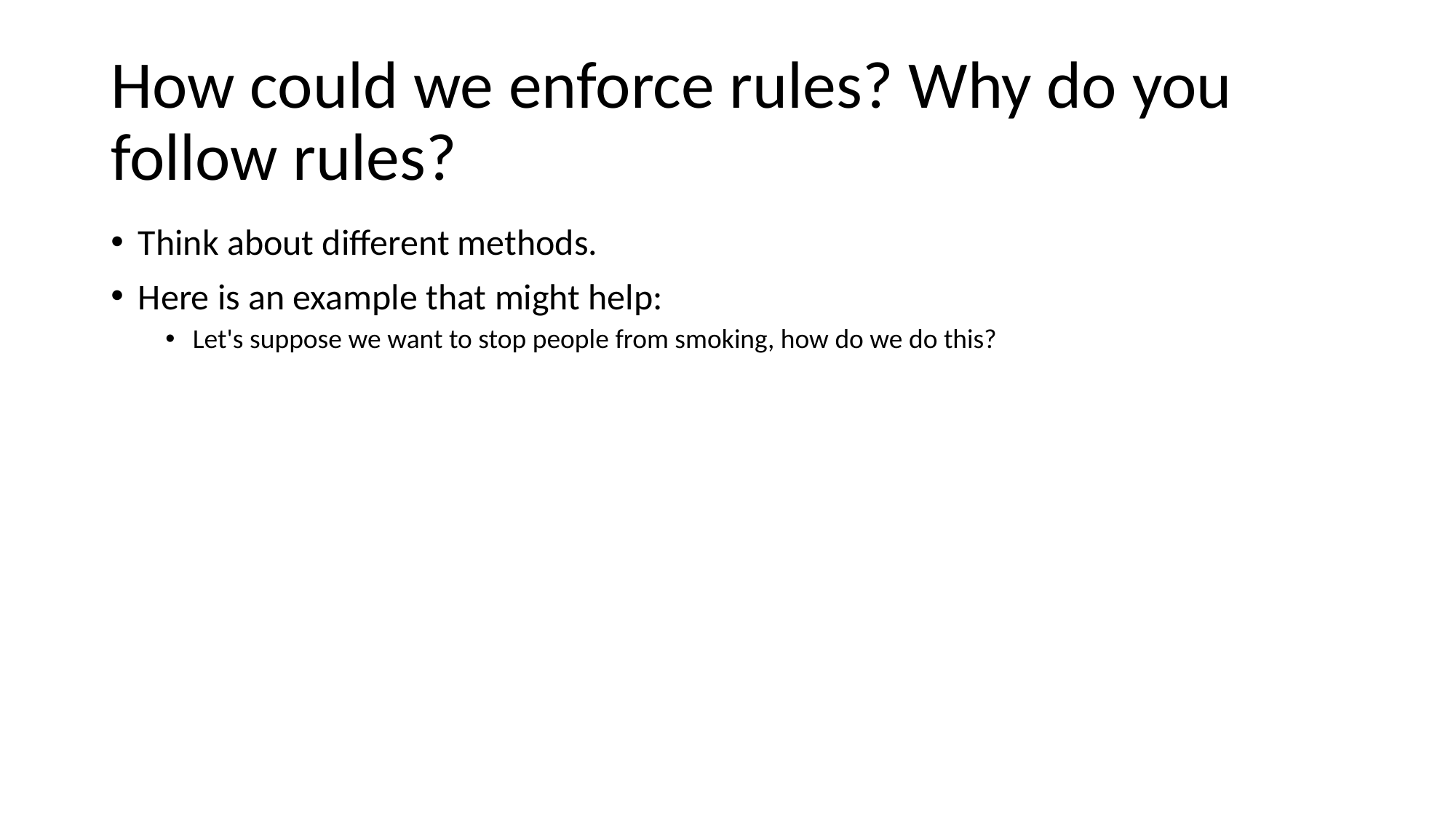

# How could we enforce rules? Why do you follow rules?
Think about different methods.
Here is an example that might help:
Let's suppose we want to stop people from smoking, how do we do this?